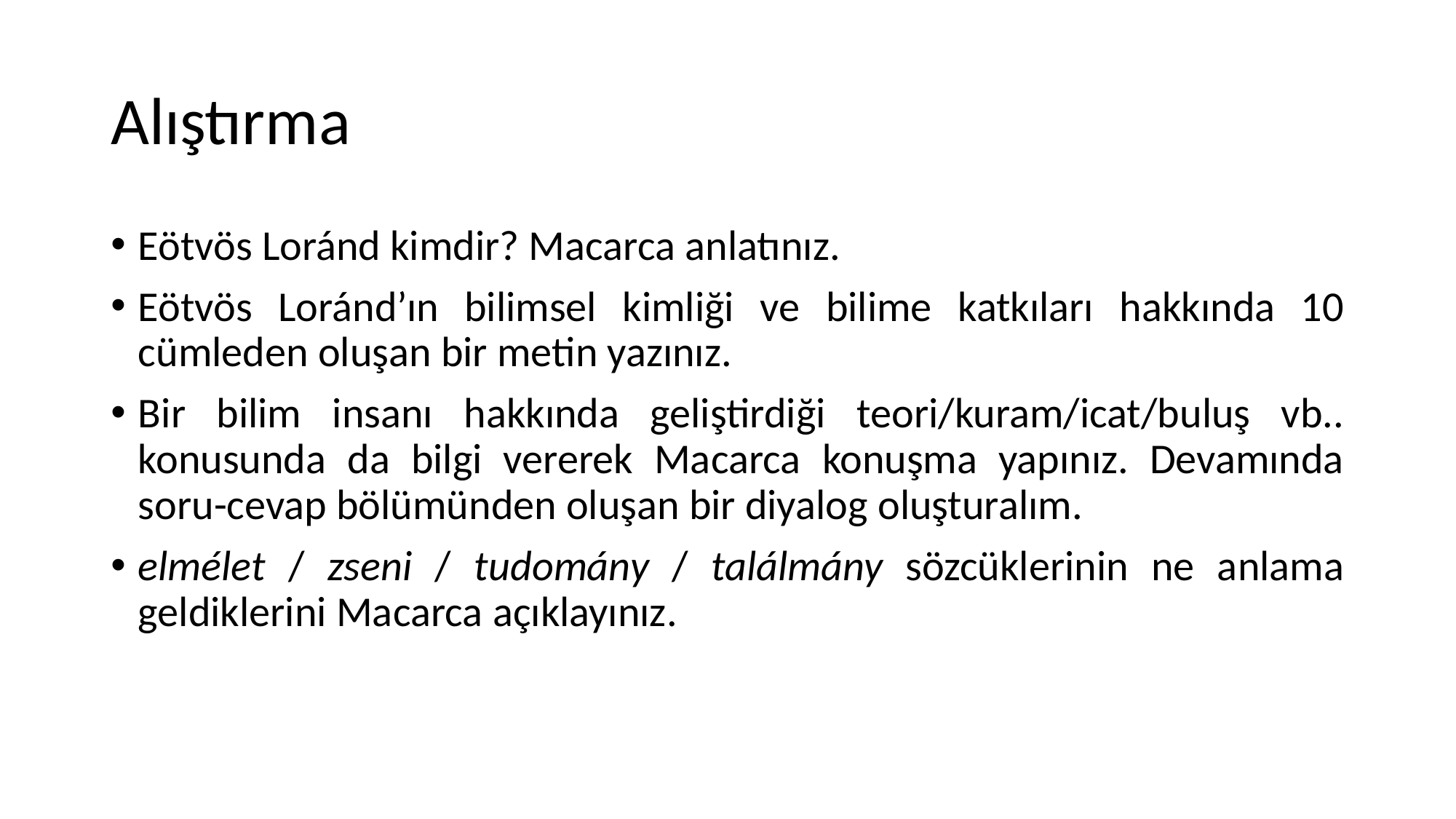

# Alıştırma
Eötvös Loránd kimdir? Macarca anlatınız.
Eötvös Loránd’ın bilimsel kimliği ve bilime katkıları hakkında 10 cümleden oluşan bir metin yazınız.
Bir bilim insanı hakkında geliştirdiği teori/kuram/icat/buluş vb.. konusunda da bilgi vererek Macarca konuşma yapınız. Devamında soru-cevap bölümünden oluşan bir diyalog oluşturalım.
elmélet / zseni / tudomány / találmány sözcüklerinin ne anlama geldiklerini Macarca açıklayınız.